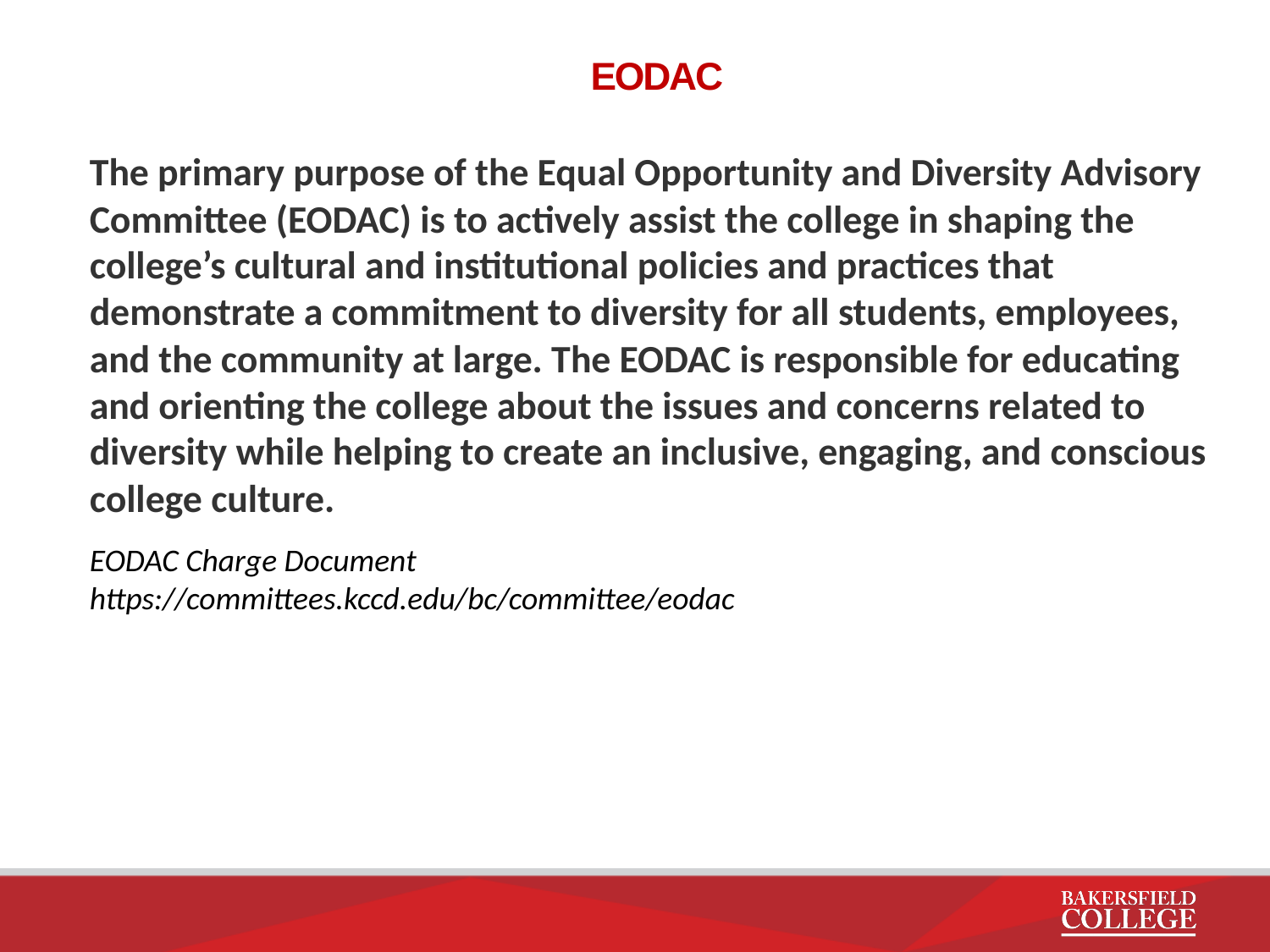

EODAC

The primary purpose of the Equal Opportunity and Diversity Advisory Committee (EODAC) is to actively assist the college in shaping the college’s cultural and institutional policies and practices that demonstrate a commitment to diversity for all students, employees, and the community at large. The EODAC is responsible for educating and orienting the college about the issues and concerns related to diversity while helping to create an inclusive, engaging, and conscious college culture.

EODAC Charge Document https://committees.kccd.edu/bc/committee/eodac